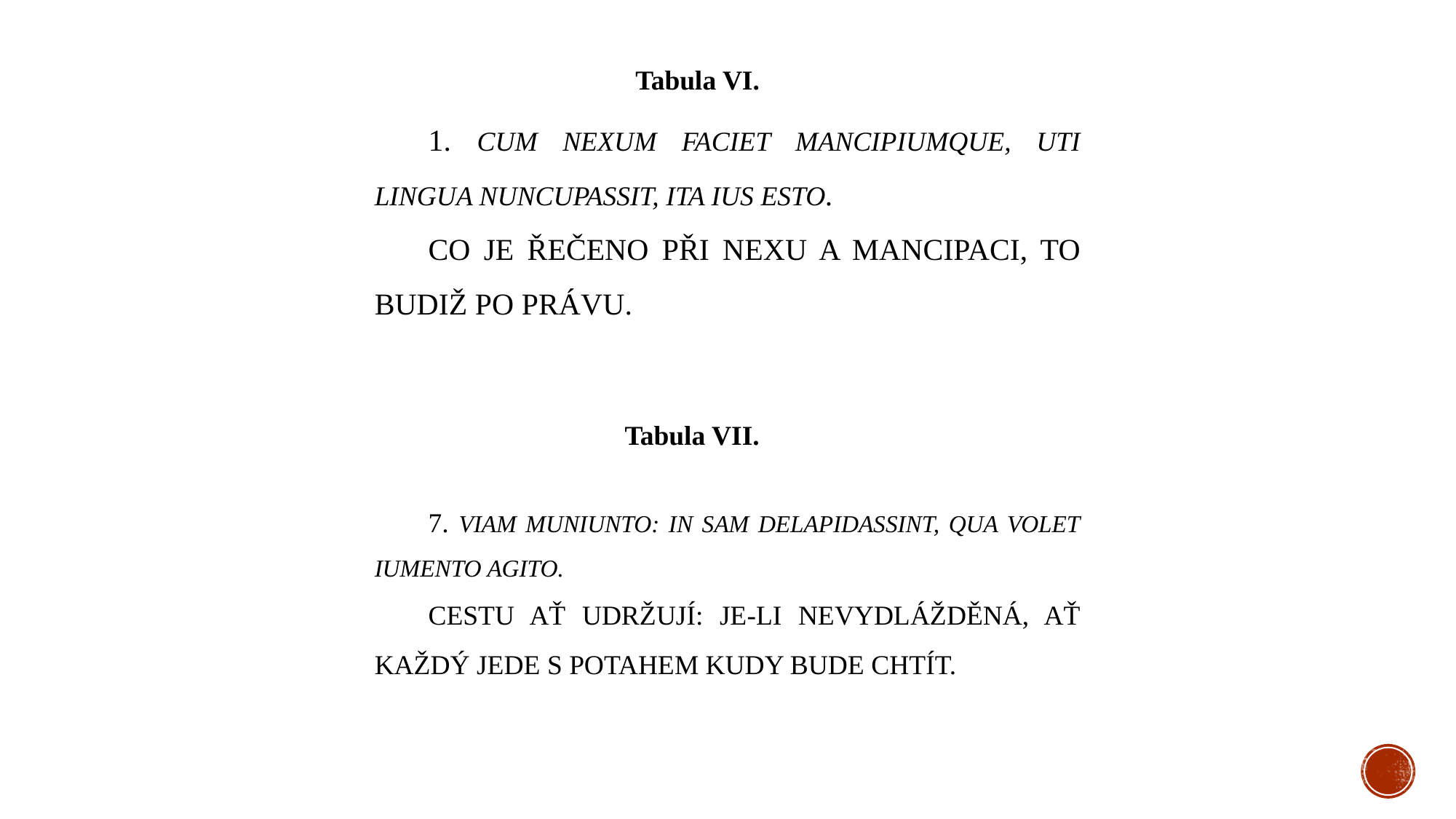

Tabula VI.
1. CUM NEXUM FACIET MANCIPIUMQUE, UTI LINGUA NUNCUPASSIT, ITA IUS ESTO.
CO JE ŘEČENO PŘI NEXU A MANCIPACI, TO BUDIŽ PO PRÁVU.
Tabula VII.
7. VIAM MUNIUNTO: IN SAM DELAPIDASSINT, QUA VOLET IUMENTO AGITO.
CESTU AŤ UDRŽUJÍ: JE-LI NEVYDLÁŽDĚNÁ, AŤ KAŽDÝ JEDE S POTAHEM KUDY BUDE CHTÍT.